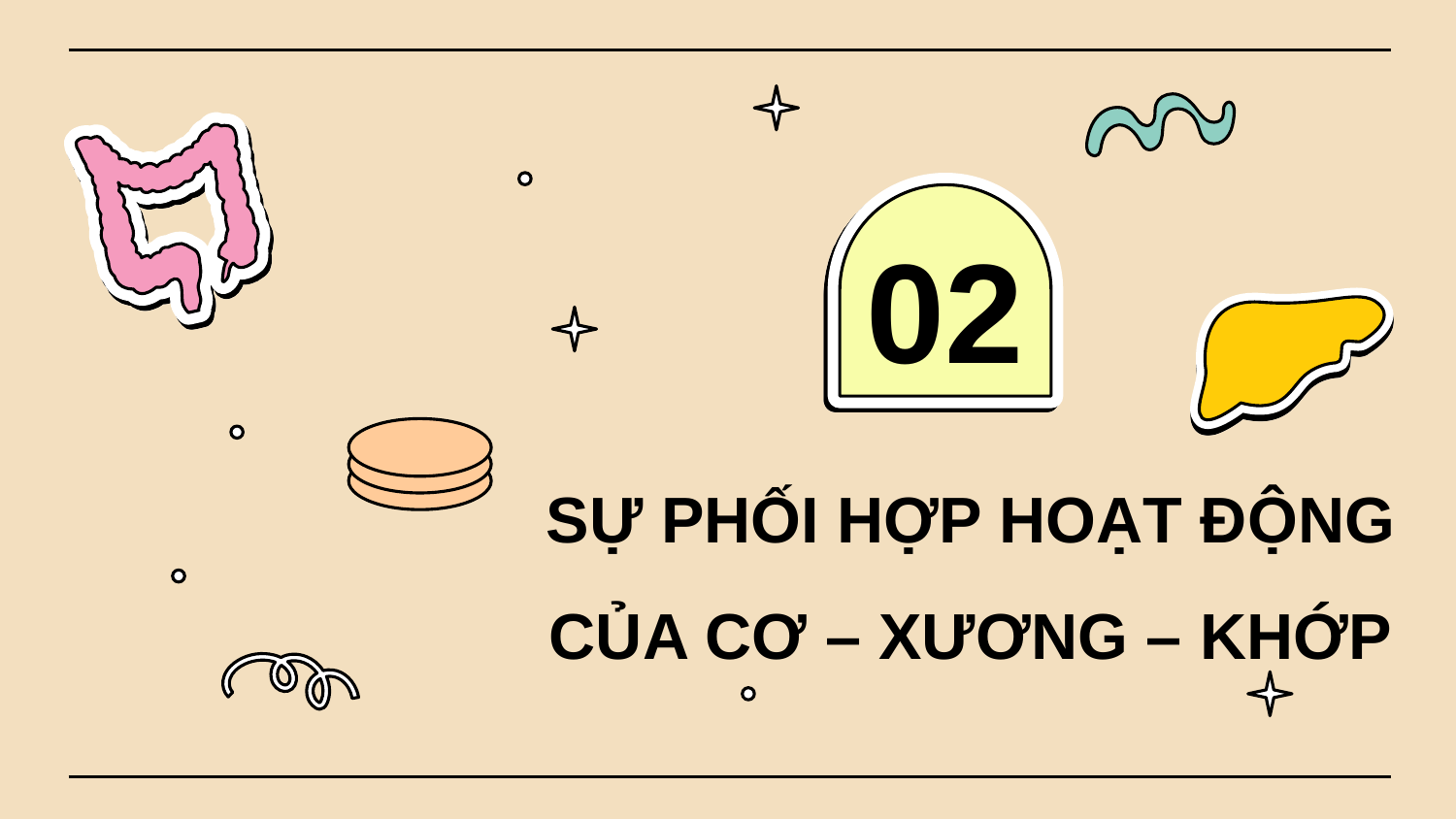

02

SỰ PHỐI HỢP HOẠT ĐỘNG CỦA CƠ – XƯƠNG – KHỚP